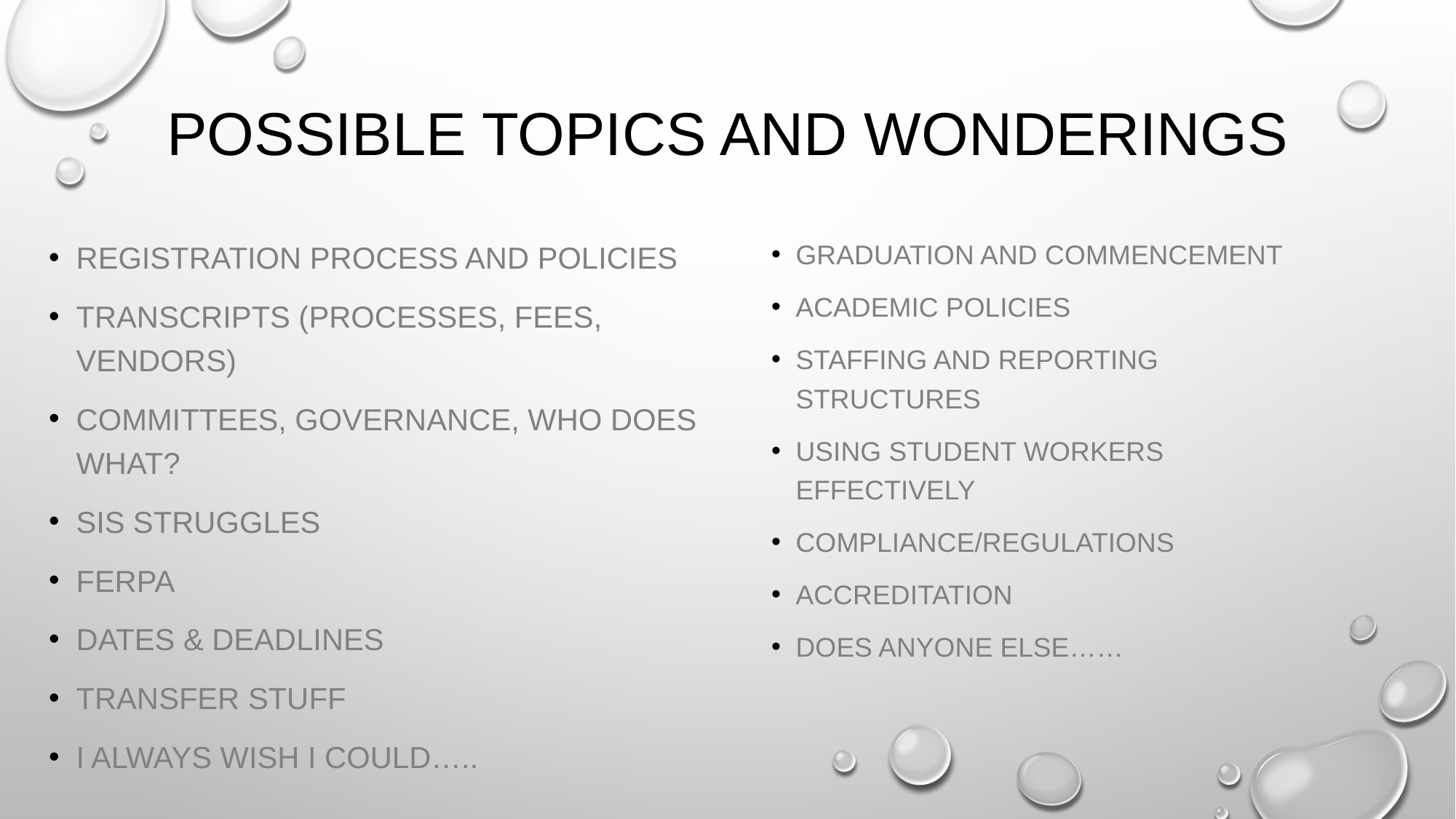

# Possible Topics and Wonderings
Registration process and policies
transcripts (processes, fees, vendors)
Committees, governance, who does what?
Sis struggles
FERPA
Dates & deadlines
Transfer stuff
I always wish I could…..
Graduation and commencement
academic policies
Staffing and reporting structures
Using student workers effectively
Compliance/regulations
Accreditation
Does anyone else……